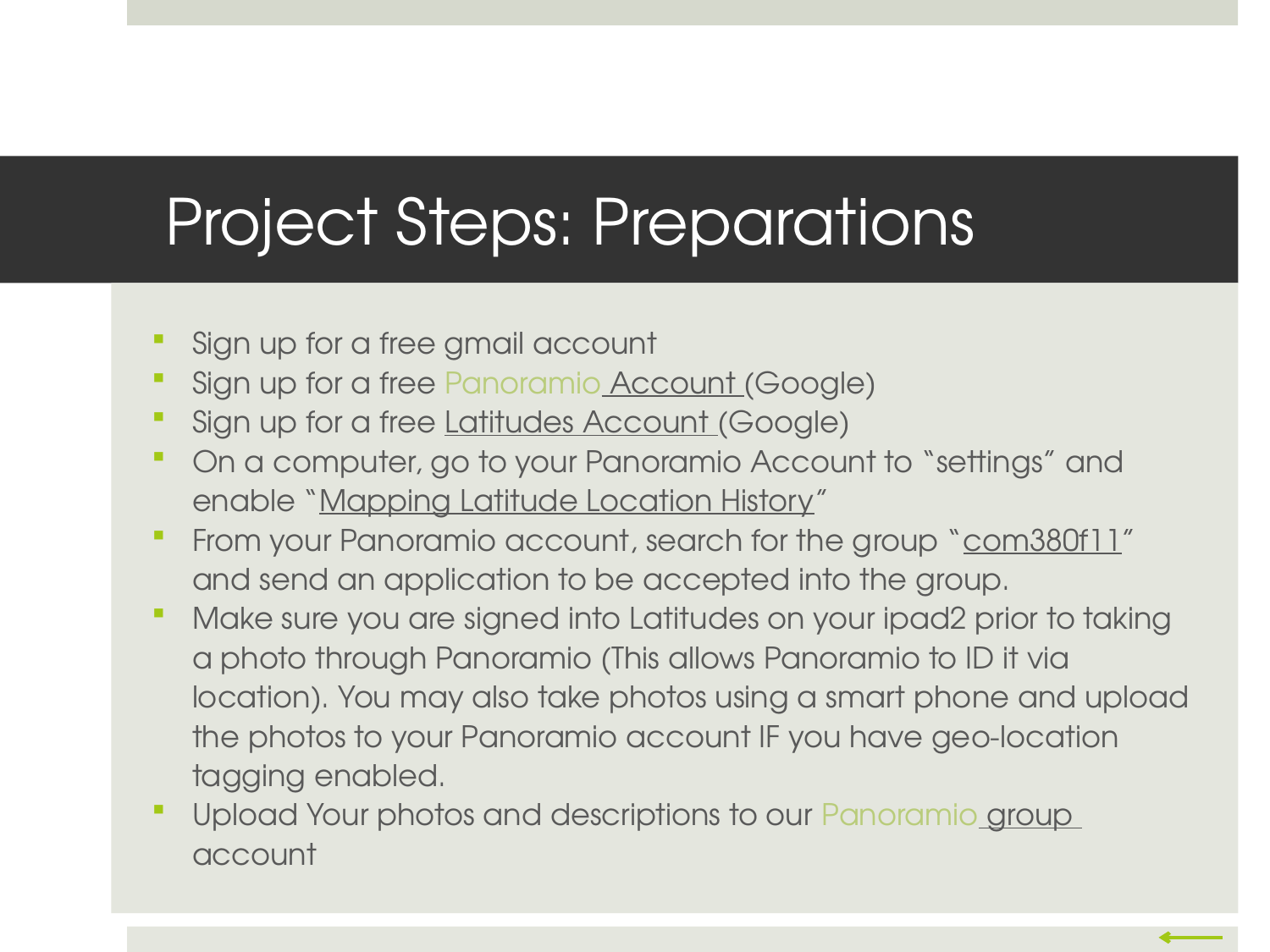

# Project Steps: Preparations
Sign up for a free gmail account
Sign up for a free Panoramio Account (Google)
Sign up for a free Latitudes Account (Google)
On a computer, go to your Panoramio Account to “settings” and enable “Mapping Latitude Location History”
From your Panoramio account, search for the group “com380f11” and send an application to be accepted into the group.
Make sure you are signed into Latitudes on your ipad2 prior to taking a photo through Panoramio (This allows Panoramio to ID it via location). You may also take photos using a smart phone and upload the photos to your Panoramio account IF you have geo-location tagging enabled.
Upload Your photos and descriptions to our Panoramio group account